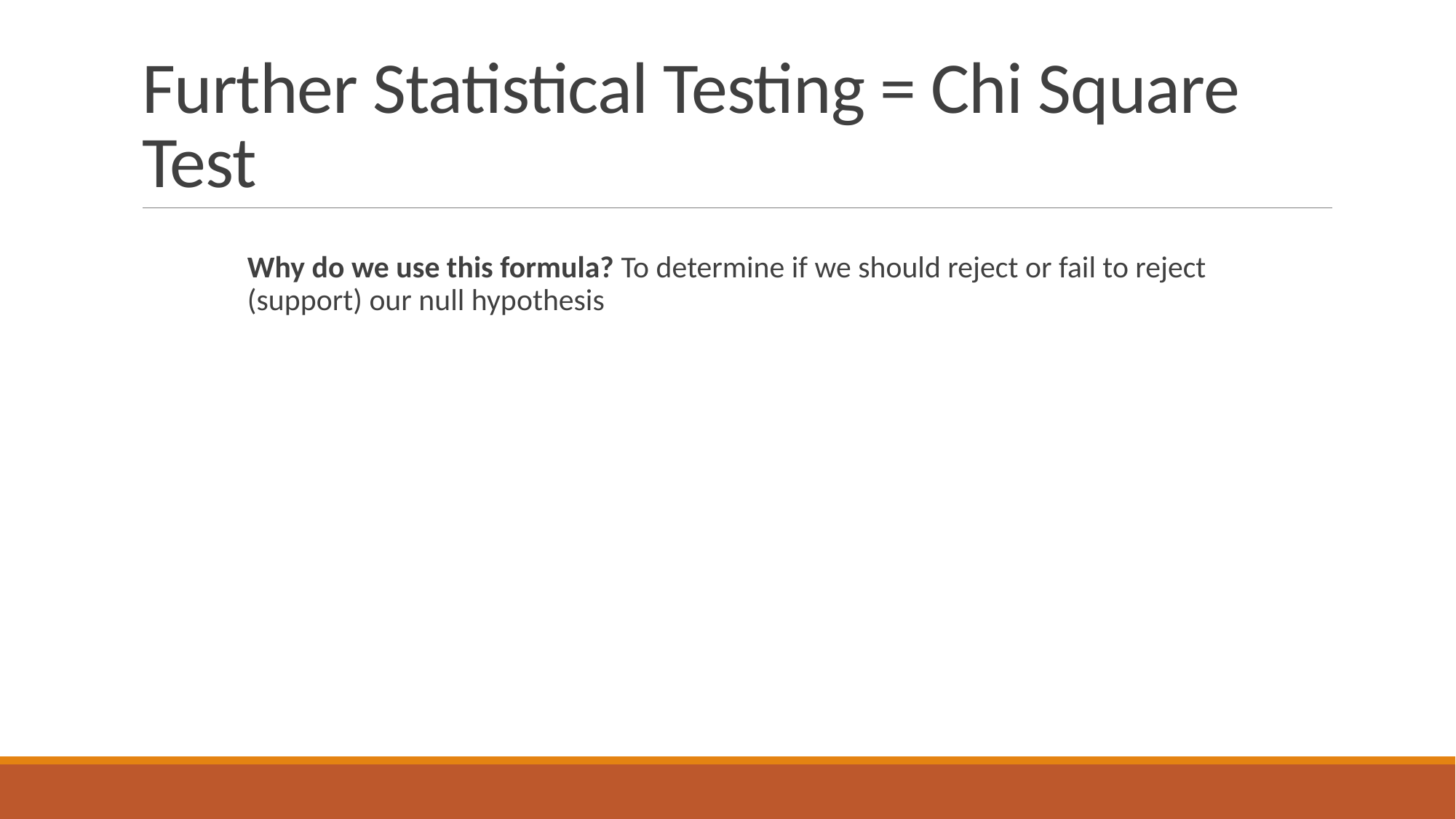

# Further Statistical Testing = Chi Square Test
Why do we use this formula? To determine if we should reject or fail to reject (support) our null hypothesis